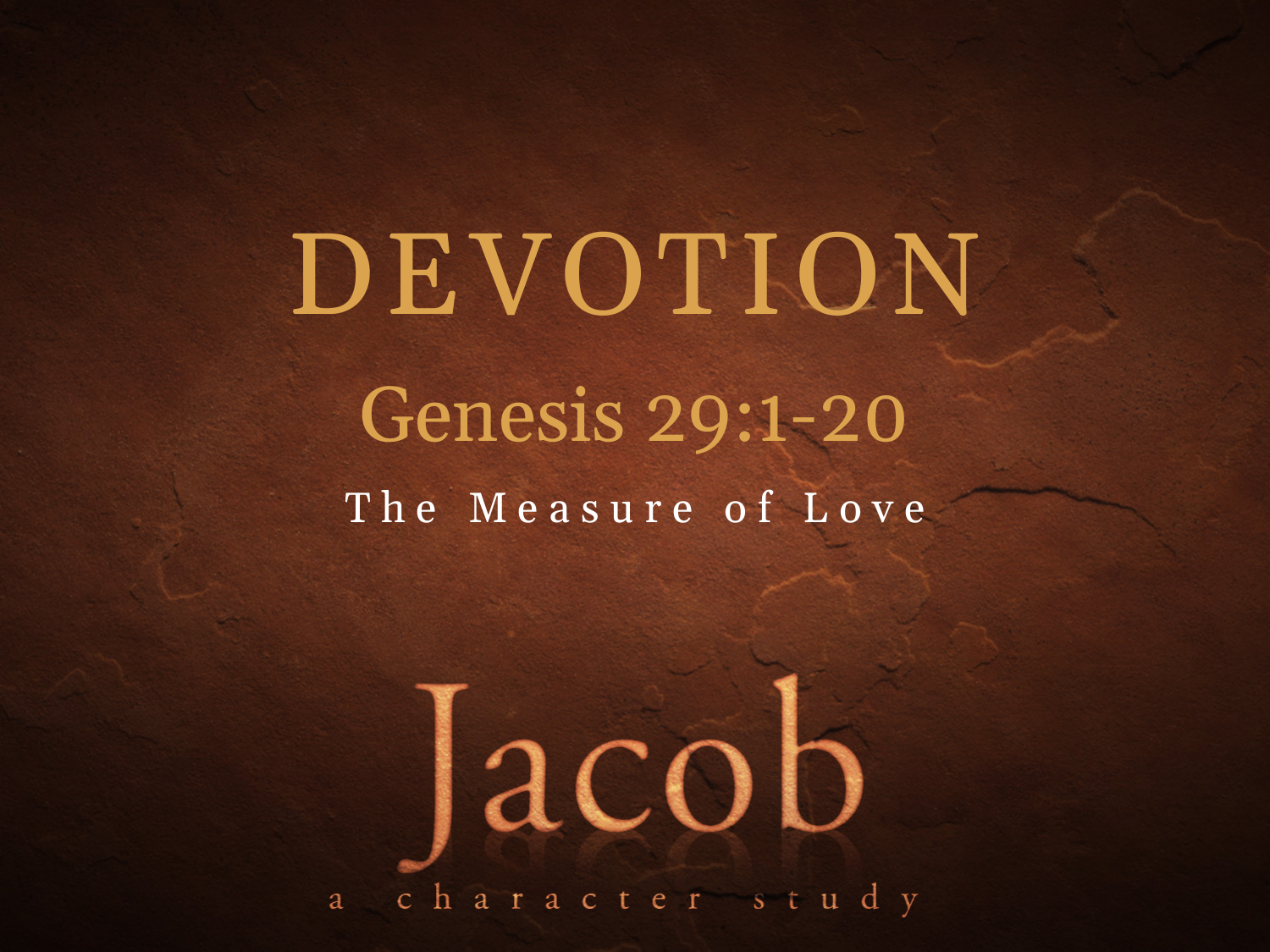

DEVOTION
Genesis 29:1-20
The Measure of Love